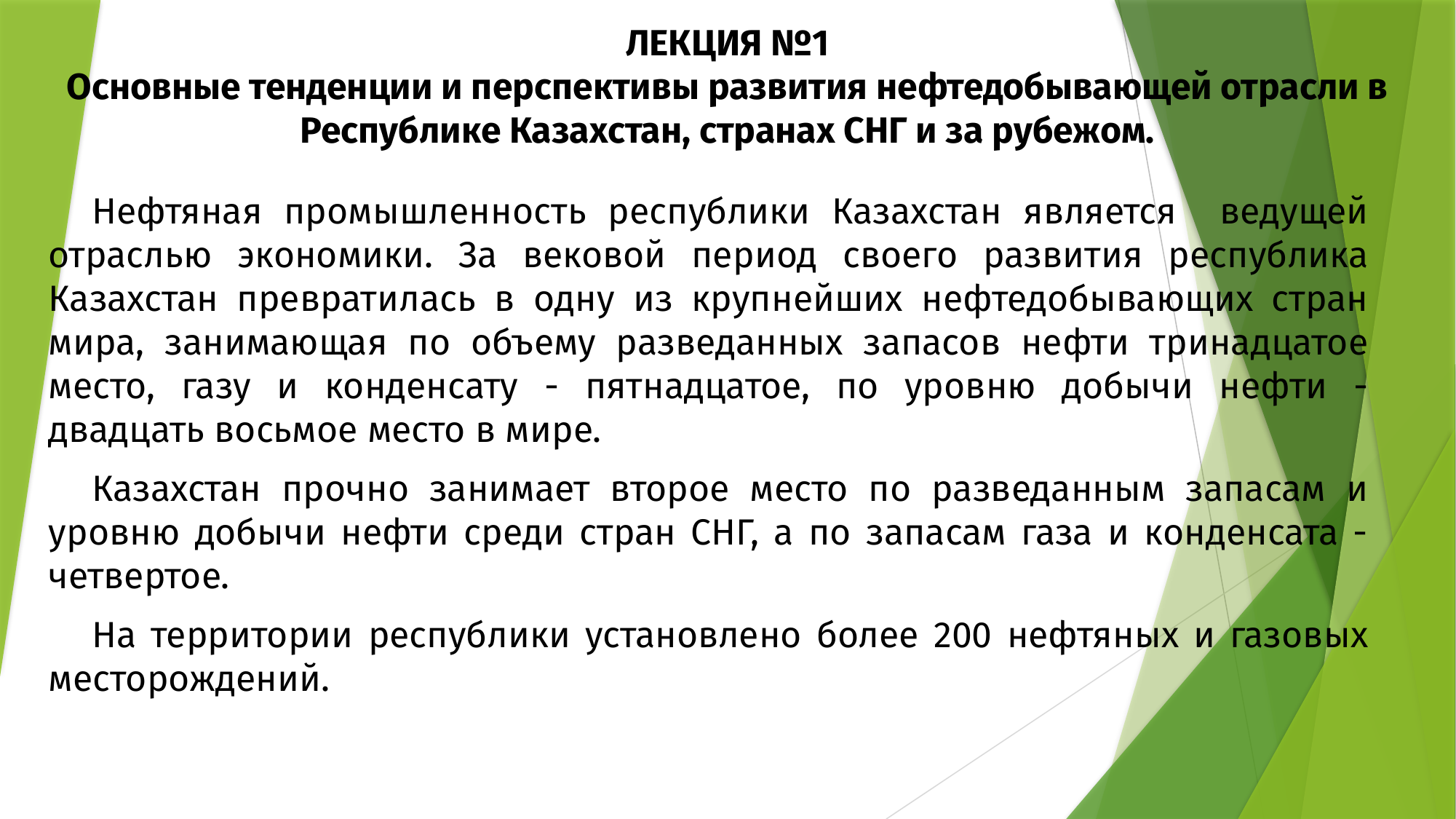

# Лекция №1 Основные тенденции и перспективы развития нефтедобывающей отрасли в Республике Казахстан, странах СНГ и за рубежом.
Нефтяная промышленность республики Казахстан является  ведущей отраслью экономики. За вековой период своего развития республика Казахстан превратилась в одну из крупнейших нефтедобывающих стран мира, занимающая по объему разведанных запасов нефти тринадцатое место, газу и конденсату - пятнадцатое, по уровню добычи нефти - двадцать восьмое место в мире.
Казахстан прочно занимает второе место по разведанным запасам и уровню добычи нефти среди стран СНГ, а по запасам газа и конденсата - четвертое.
На территории республики установлено более 200 нефтяных и газовых месторождений.